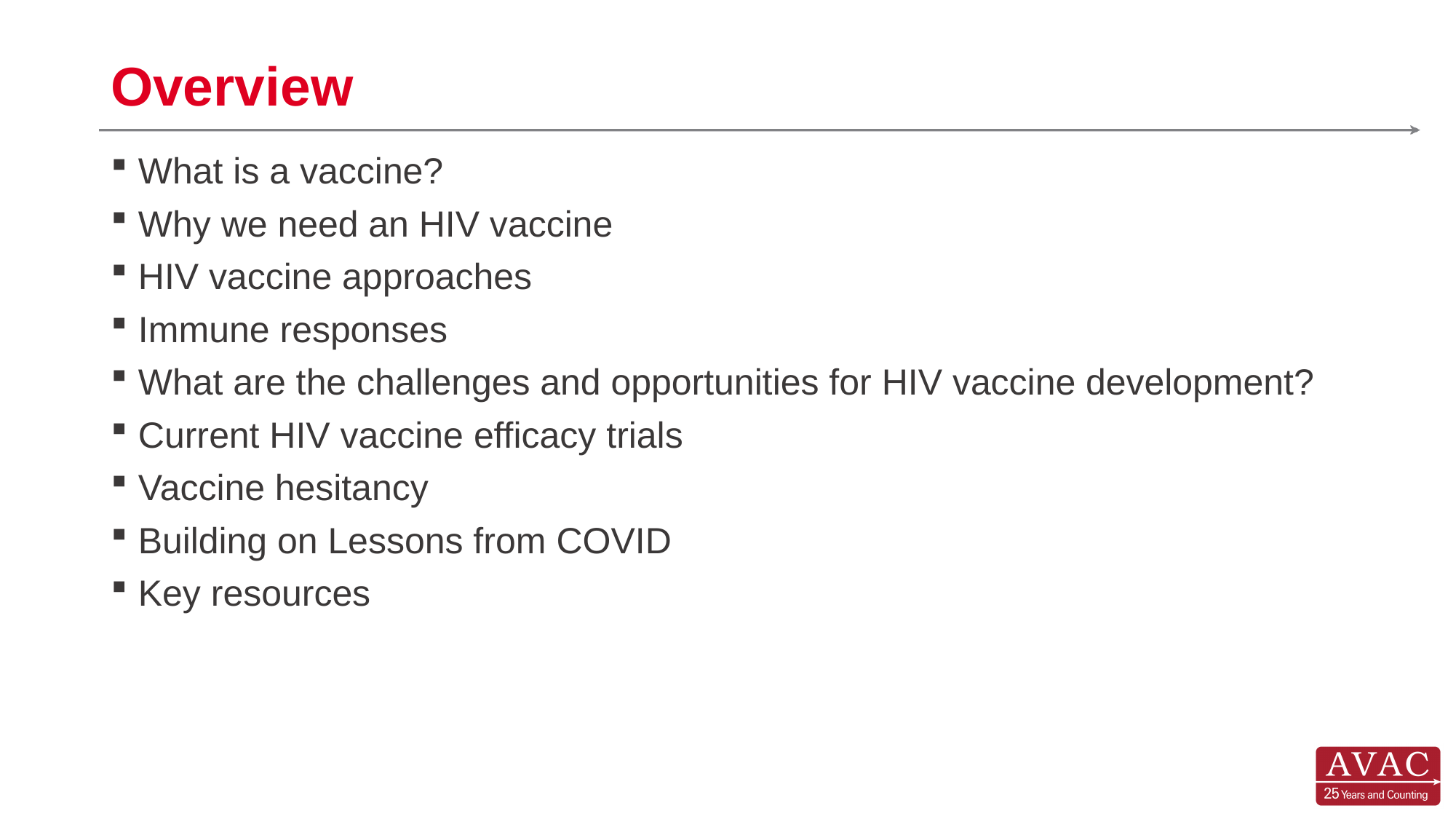

# Overview
What is a vaccine?
Why we need an HIV vaccine
HIV vaccine approaches
Immune responses
What are the challenges and opportunities for HIV vaccine development?
Current HIV vaccine efficacy trials
Vaccine hesitancy
Building on Lessons from COVID
Key resources